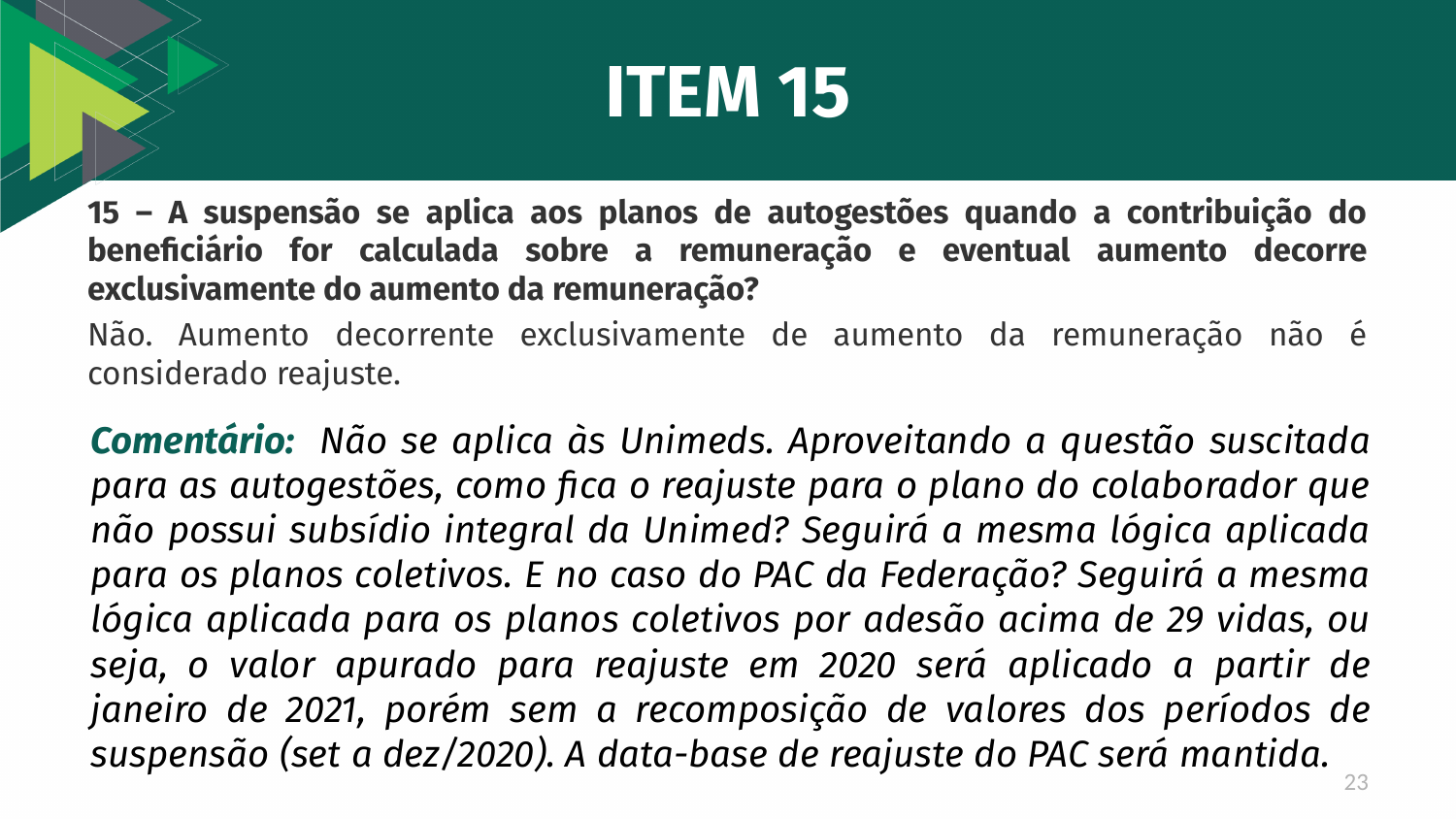

# ITEM 15
15 – A suspensão se aplica aos planos de autogestões quando a contribuição do beneficiário for calculada sobre a remuneração e eventual aumento decorre exclusivamente do aumento da remuneração?
Não. Aumento decorrente exclusivamente de aumento da remuneração não é considerado reajuste.

Comentário:  Não se aplica às Unimeds. Aproveitando a questão suscitada para as autogestões, como fica o reajuste para o plano do colaborador que não possui subsídio integral da Unimed? Seguirá a mesma lógica aplicada para os planos coletivos. E no caso do PAC da Federação? Seguirá a mesma lógica aplicada para os planos coletivos por adesão acima de 29 vidas, ou seja, o valor apurado para reajuste em 2020 será aplicado a partir de janeiro de 2021, porém sem a recomposição de valores dos períodos de suspensão (set a dez/2020). A data-base de reajuste do PAC será mantida.

23